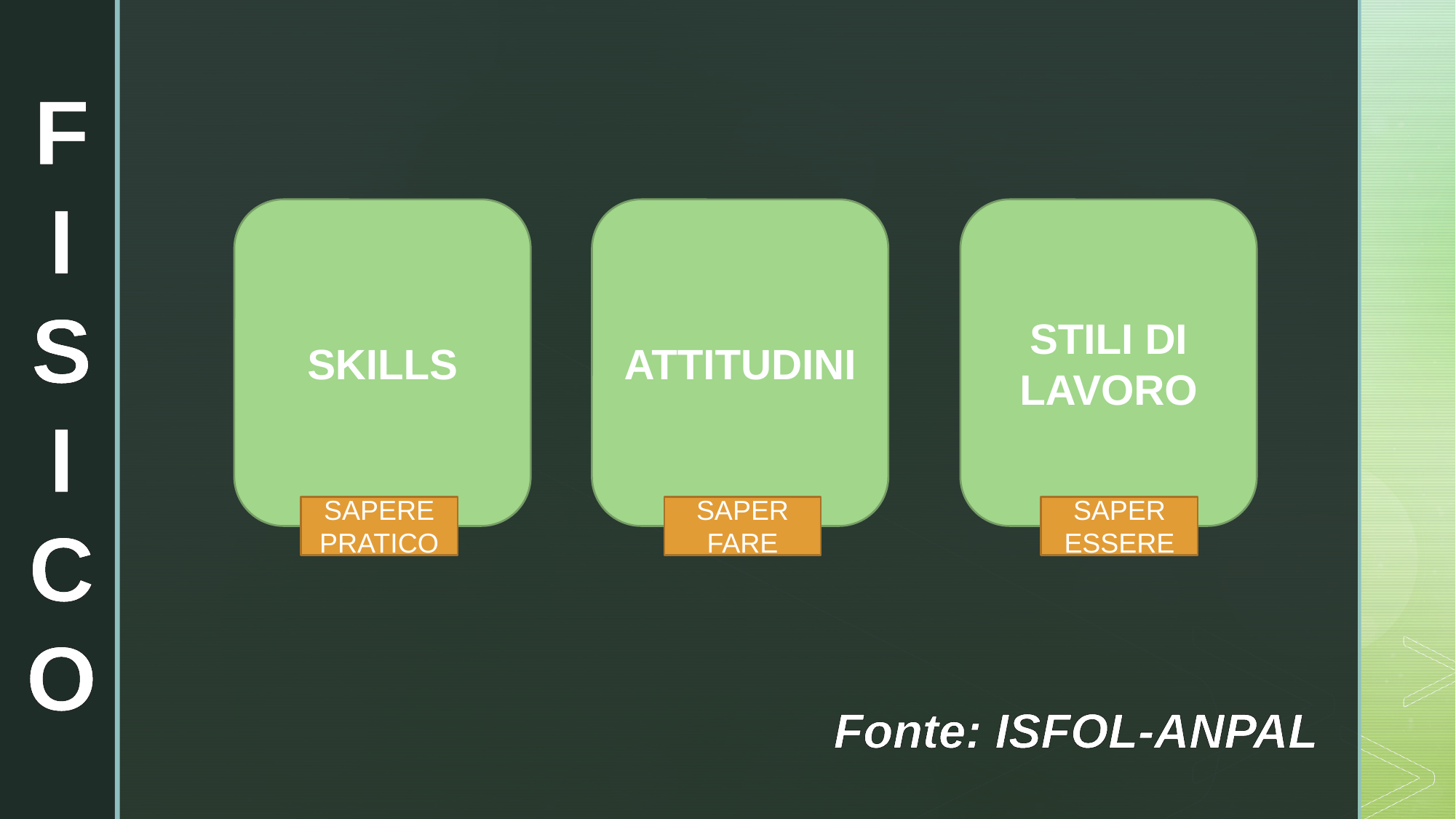

F
I
S
I
C
O
SKILLS
ATTITUDINI
STILI DI LAVORO
SAPERE
PRATICO
SAPER FARE
SAPER ESSERE
Fonte: ISFOL-ANPAL